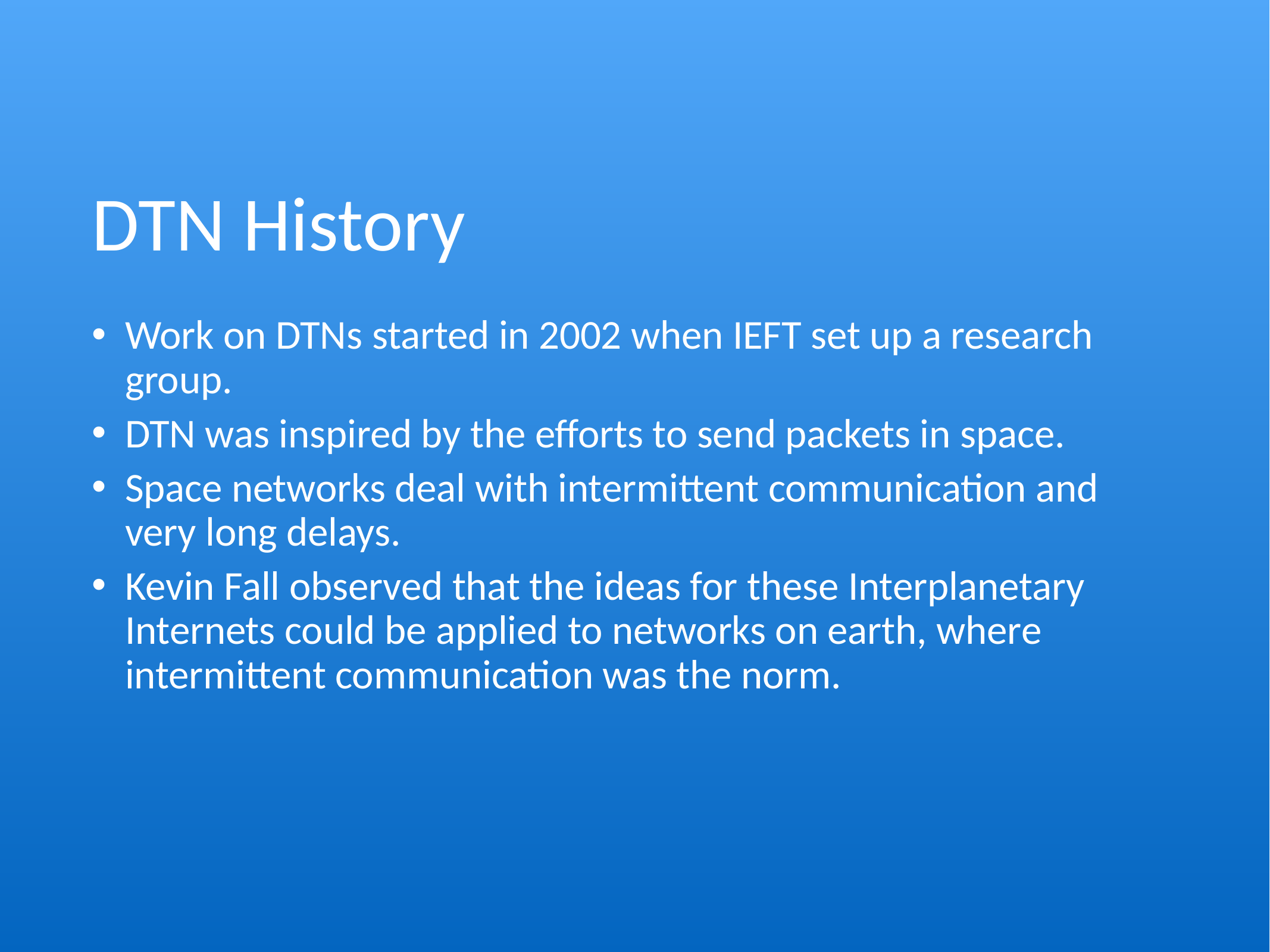

# DTN History
Work on DTNs started in 2002 when IEFT set up a research group.
DTN was inspired by the efforts to send packets in space.
Space networks deal with intermittent communication and very long delays.
Kevin Fall observed that the ideas for these Interplanetary Internets could be applied to networks on earth, where intermittent communication was the norm.